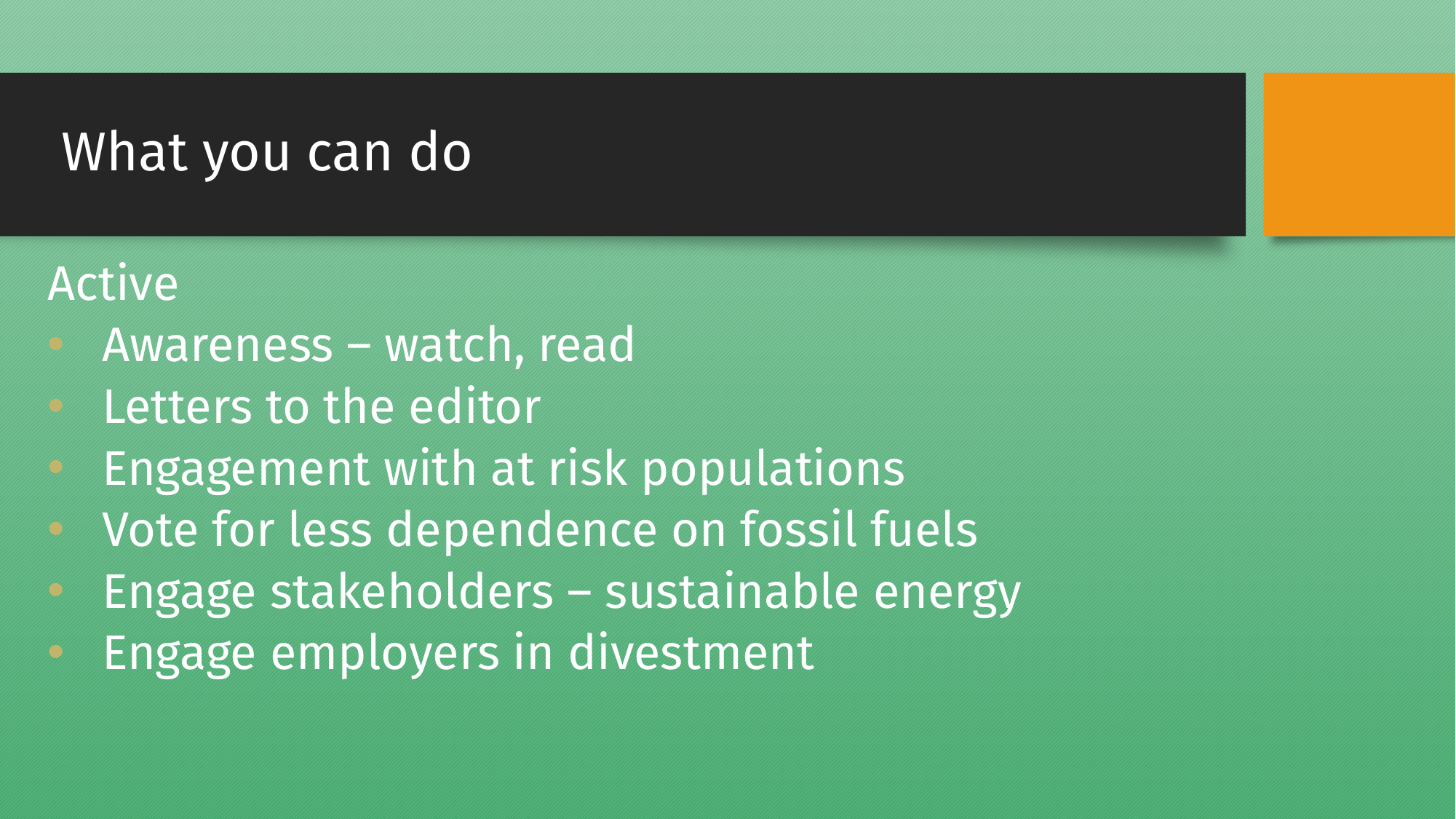

# What you can do
Active
Awareness – watch, read
Letters to the editor
Engagement with at risk populations
Vote for less dependence on fossil fuels
Engage stakeholders – sustainable energy
Engage employers in divestment